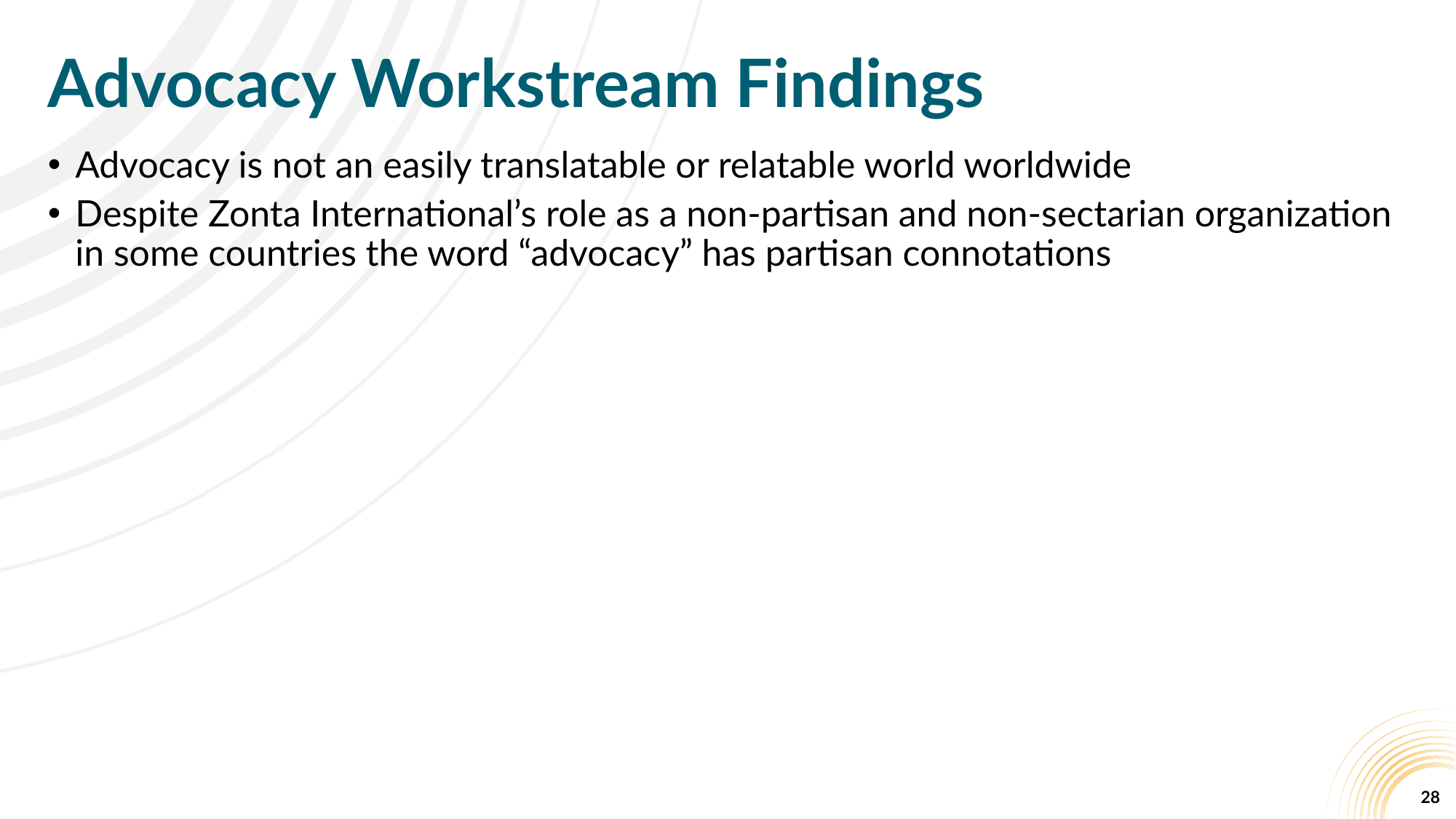

# Advocacy Workstream Findings
Advocacy is not an easily translatable or relatable world worldwide
Despite Zonta International’s role as a non-partisan and non-sectarian organization in some countries the word “advocacy” has partisan connotations
28